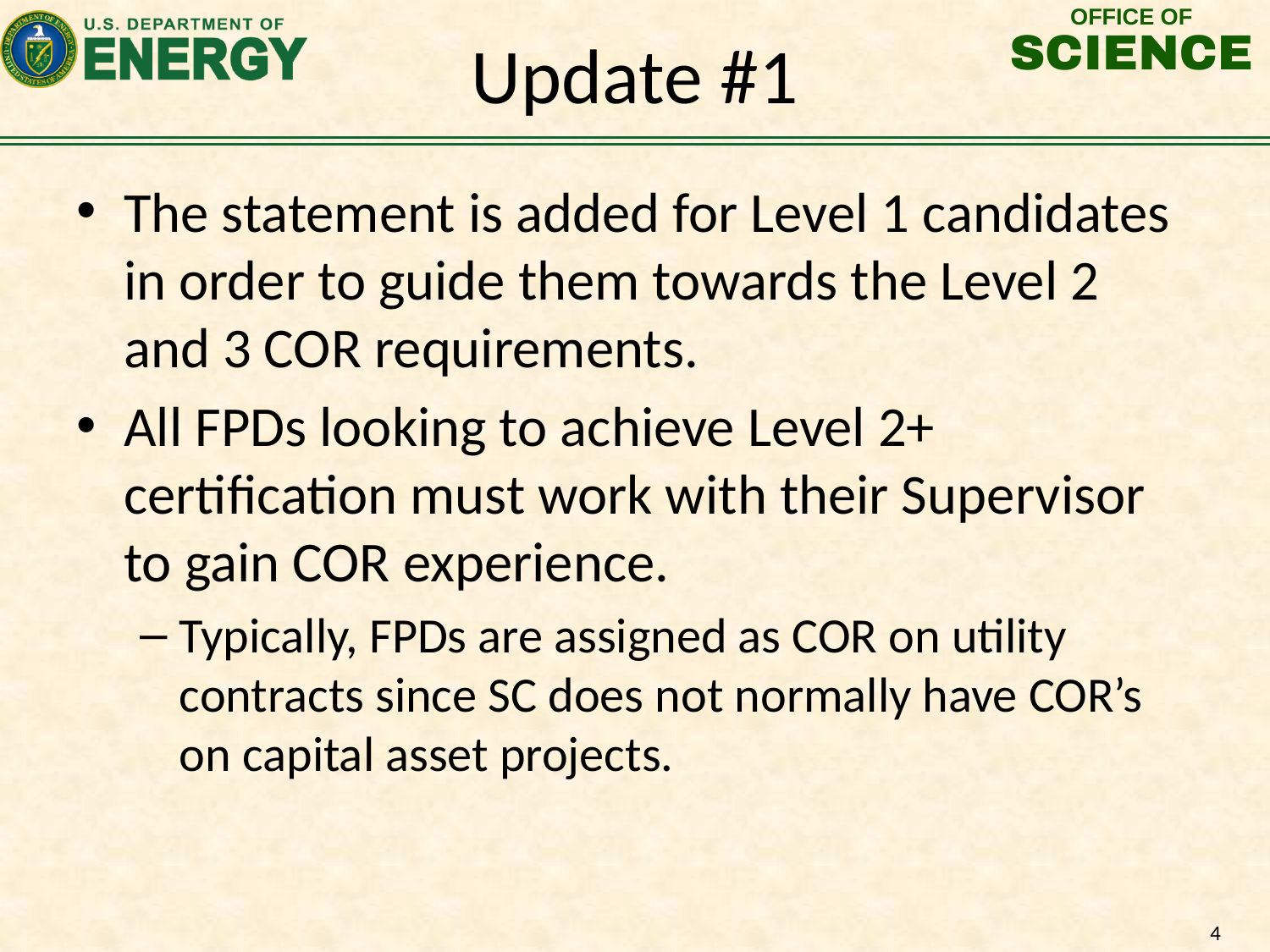

# Update #1
The statement is added for Level 1 candidates in order to guide them towards the Level 2 and 3 COR requirements.
All FPDs looking to achieve Level 2+ certification must work with their Supervisor to gain COR experience.
Typically, FPDs are assigned as COR on utility contracts since SC does not normally have COR’s on capital asset projects.